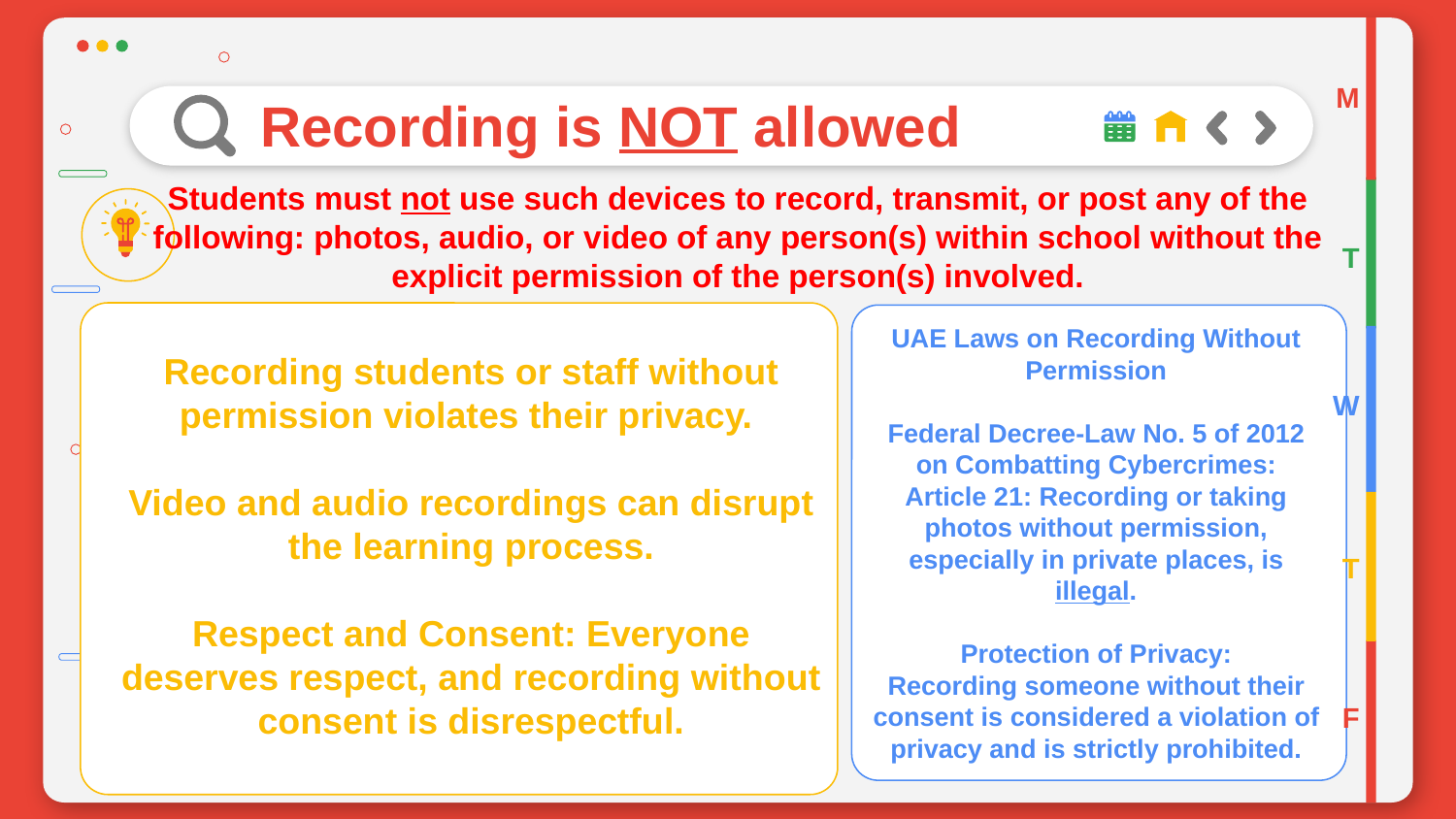

M
# Recording is NOT allowed

Students must not use such devices to record, transmit, or post any of the following: photos, audio, or video of any person(s) within school without the explicit permission of the person(s) involved.

T

Recording students or staff without permission violates their privacy.

Video and audio recordings can disrupt the learning process.

Respect and Consent: Everyone deserves respect, and recording without consent is disrespectful.
W

UAE Laws on Recording Without Permission

Federal Decree-Law No. 5 of 2012 on Combatting Cybercrimes:
Article 21: Recording or taking photos without permission, especially in private places, is illegal.

Protection of Privacy:
Recording someone without their consent is considered a violation of privacy and is strictly prohibited.
T

F